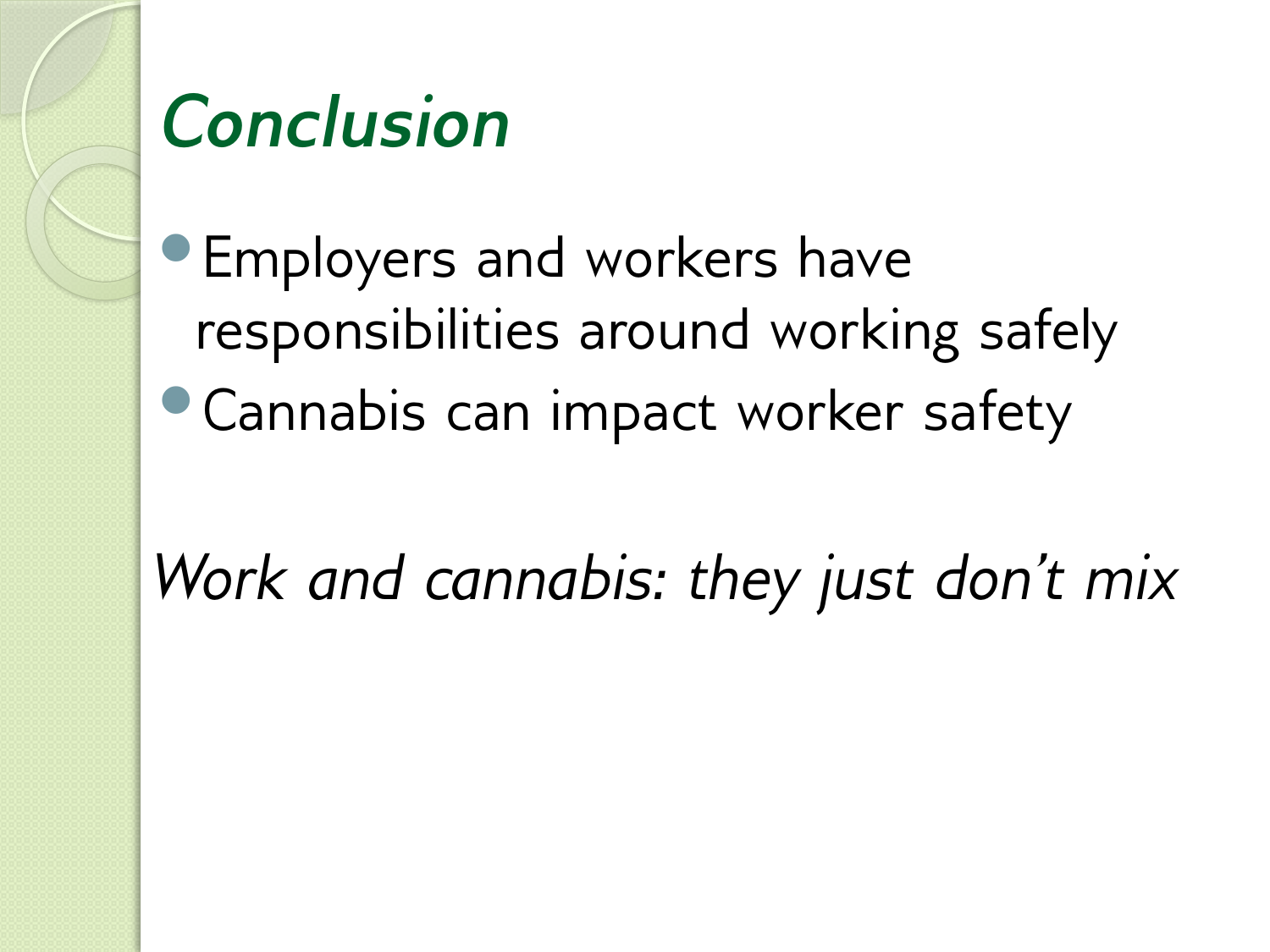

# Conclusion
Employers and workers have responsibilities around working safely
Cannabis can impact worker safety

Work and cannabis: they just don’t mix